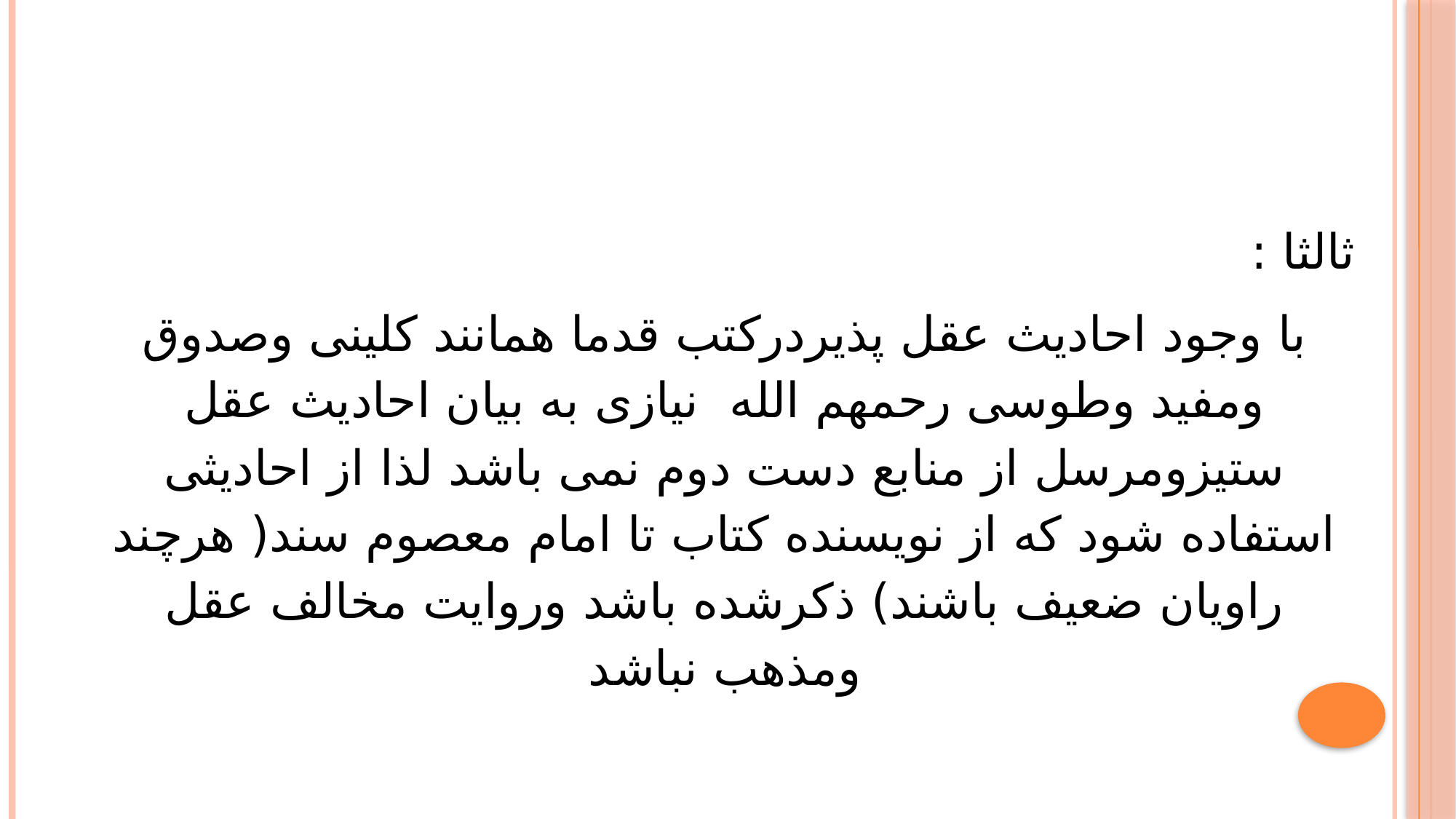

ثالثا :
با وجود احادیث عقل پذیردرکتب قدما همانند کلینی وصدوق ومفید وطوسی رحمهم الله  نیازی به بیان احادیث عقل ستیزومرسل از منابع دست دوم نمی باشد لذا از احادیثی استفاده شود که از نویسنده کتاب تا امام معصوم سند( هرچند راویان ضعیف باشند) ذکرشده باشد وروایت مخالف عقل ومذهب نباشد